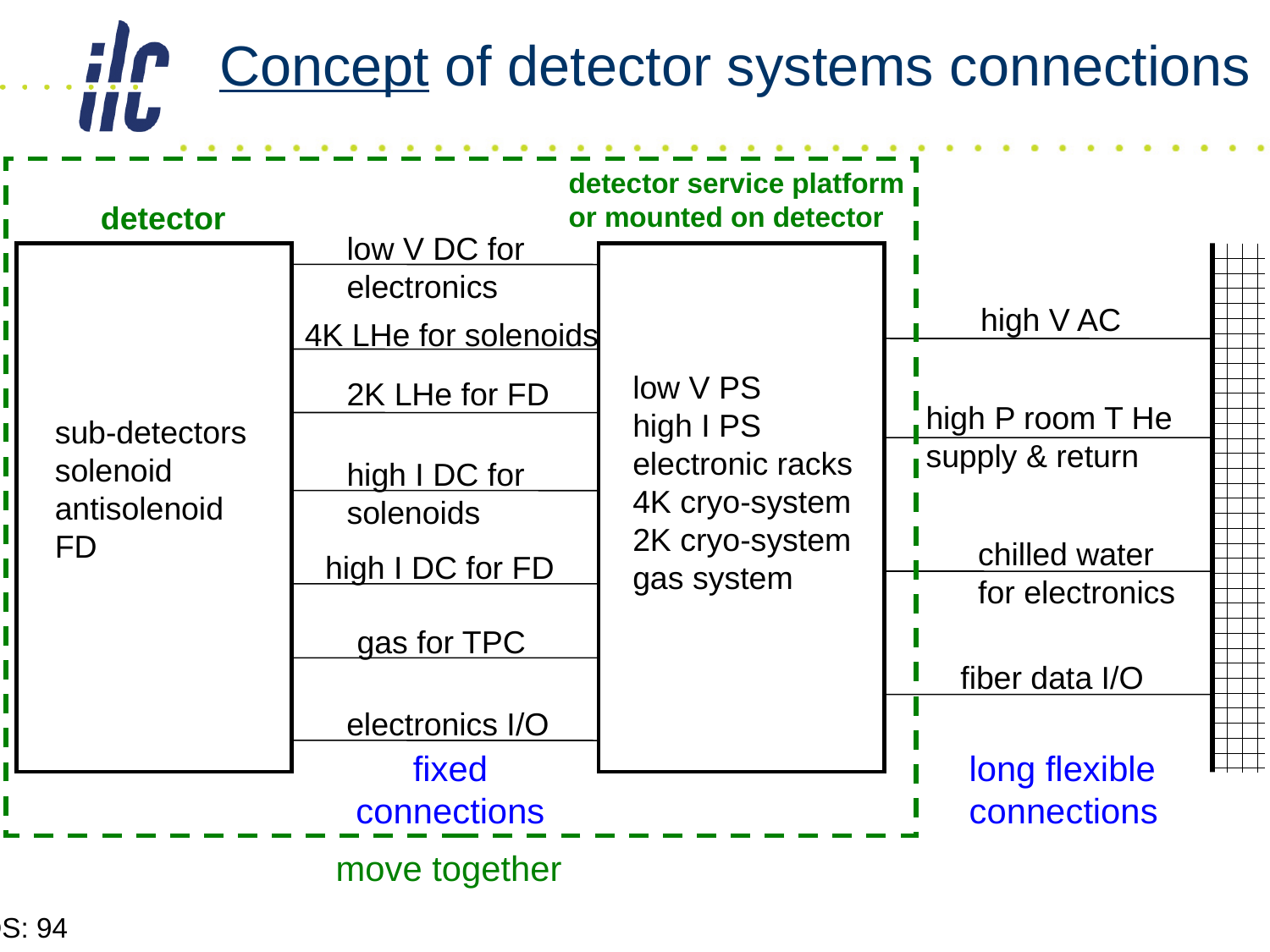

# Concept of detector systems connections

detector service platform or mounted on detector
detector
low V DC for
electronics

high V AC
4K LHe for solenoids

low V PS
high I PS
electronic racks
4K cryo-system
2K cryo-system
gas system
2K LHe for FD
high P room T He
supply & return
sub-detectors
solenoid
antisolenoid
FD

high I DC for
solenoids

chilled water
for electronics
high I DC for FD

gas for TPC
fiber data I/O

electronics I/O

fixed connections
long flexible connections
move together